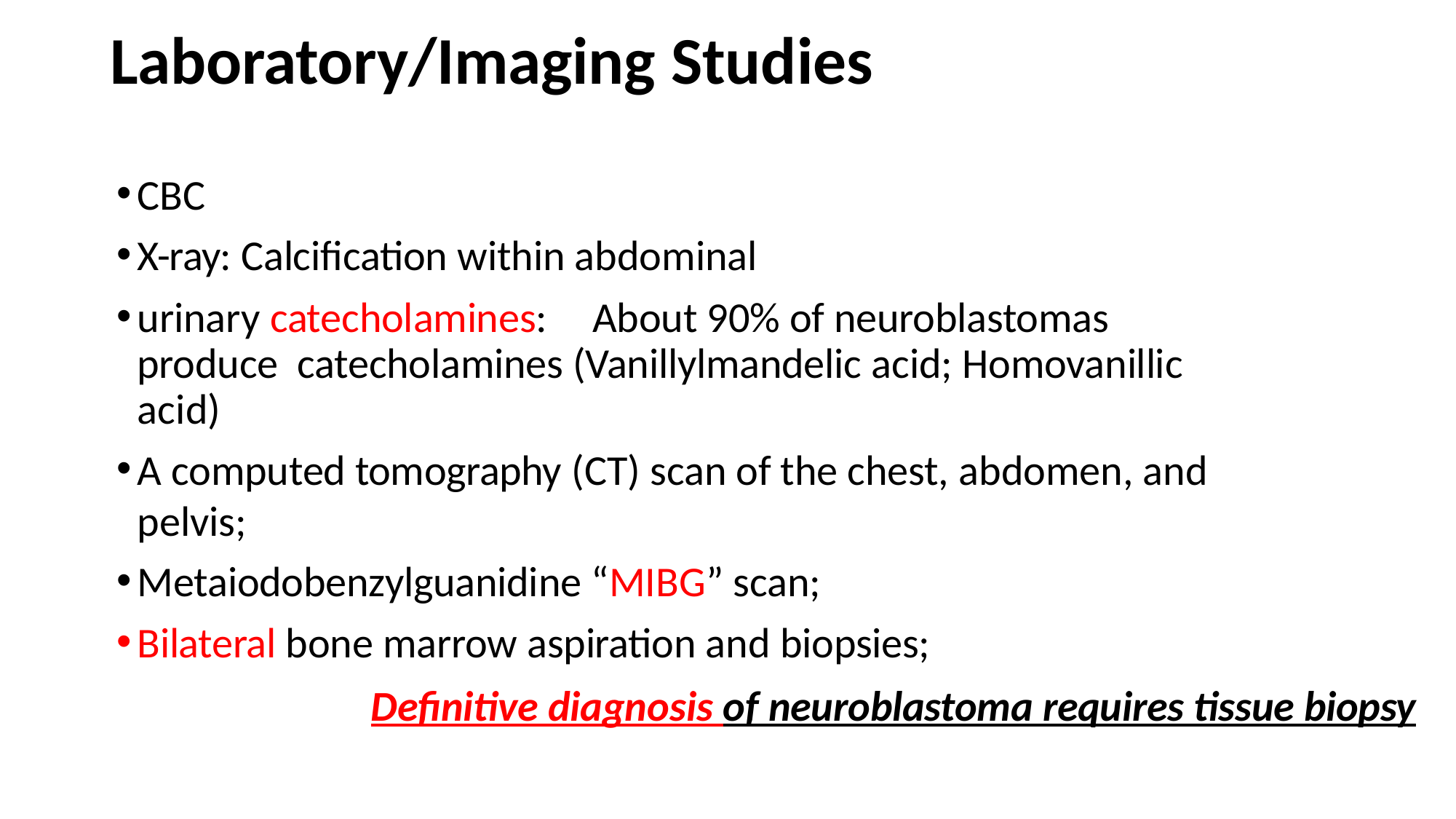

# Laboratory/Imaging Studies
CBC
X-ray: Calcification within abdominal
urinary catecholamines:	About 90% of neuroblastomas produce  catecholamines (Vanillylmandelic acid; Homovanillic acid)
A computed tomography (CT) scan of the chest, abdomen, and pelvis;
Metaiodobenzylguanidine “MIBG” scan;
Bilateral bone marrow aspiration and biopsies;
Definitive diagnosis of neuroblastoma requires tissue biopsy